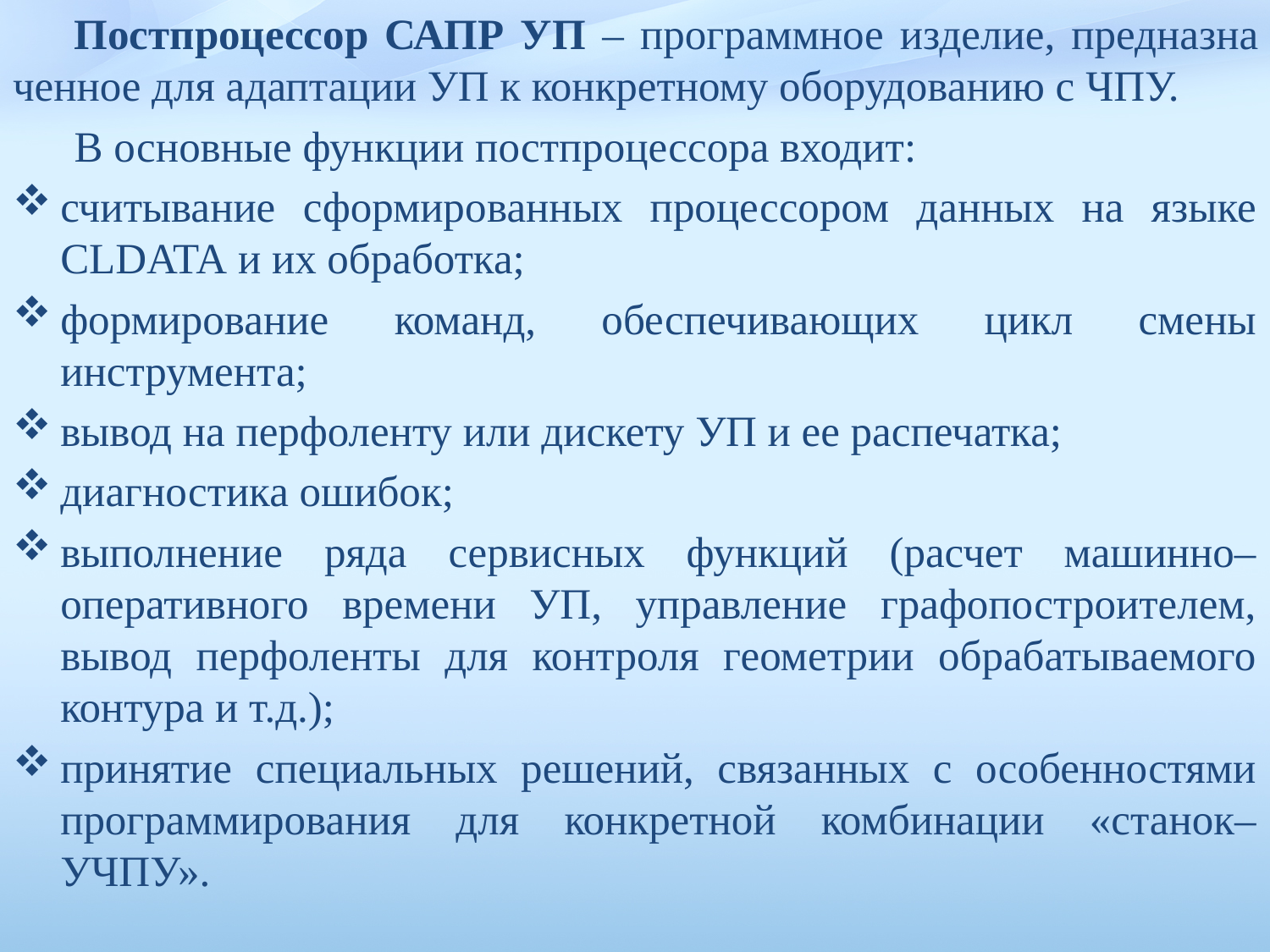

Постпроцессор САПР УП – программное изделие, предназна­ченное для адаптации УП к конкретному оборудованию с ЧПУ.
В ос­новные функции постпроцессора входит:
считывание сформиро­ванных процессором данных на языке CLDATA и их обработка;
фор­мирование команд, обеспечивающих цикл смены инструмента;
вывод на перфоленту или дискету УП и ее распечатка;
диагностика ошибок;
выполнение ряда сервисных функций (расчет машинно–оперативного времени УП, управление графопостроителем, вывод перфоленты для контроля геометрии обрабатываемого контура и т.д.);
принятие специальных решений, связанных с особенностями программирования для конкретной комбинации «станок–УЧПУ».